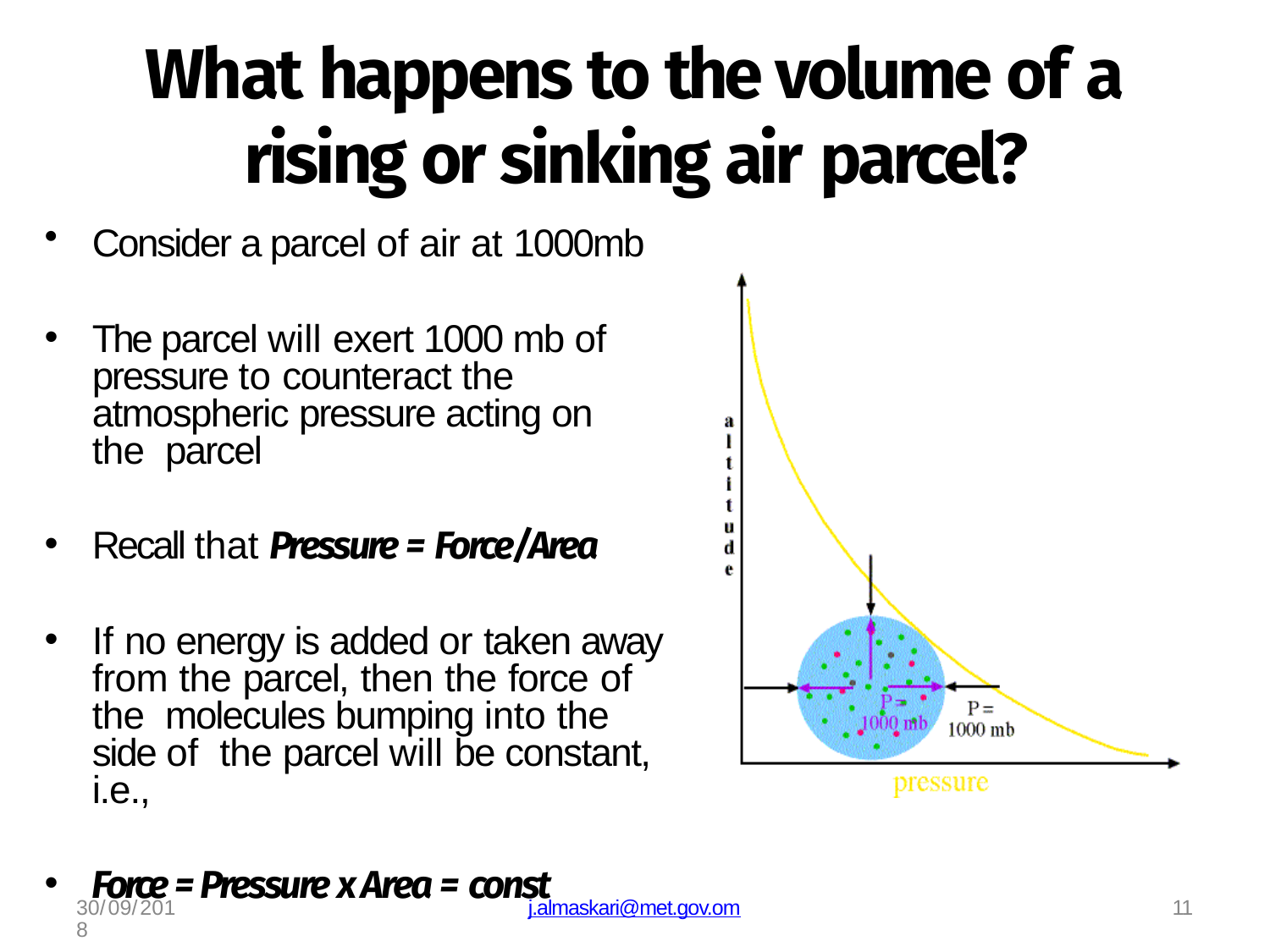

# What happens to the volume of a  rising or sinking air parcel?
Consider a parcel of air at 1000mb

The parcel will exert 1000 mb of  pressure to counteract the  atmospheric pressure acting on the  parcel

Recall that Pressure = Force/Area

If no energy is added or taken away  from the parcel, then the force of the  molecules bumping into the side of  the parcel will be constant, i.e.,

Force = Pressure x Area = const

30/09/2018
j.almaskari@met.gov.om
11